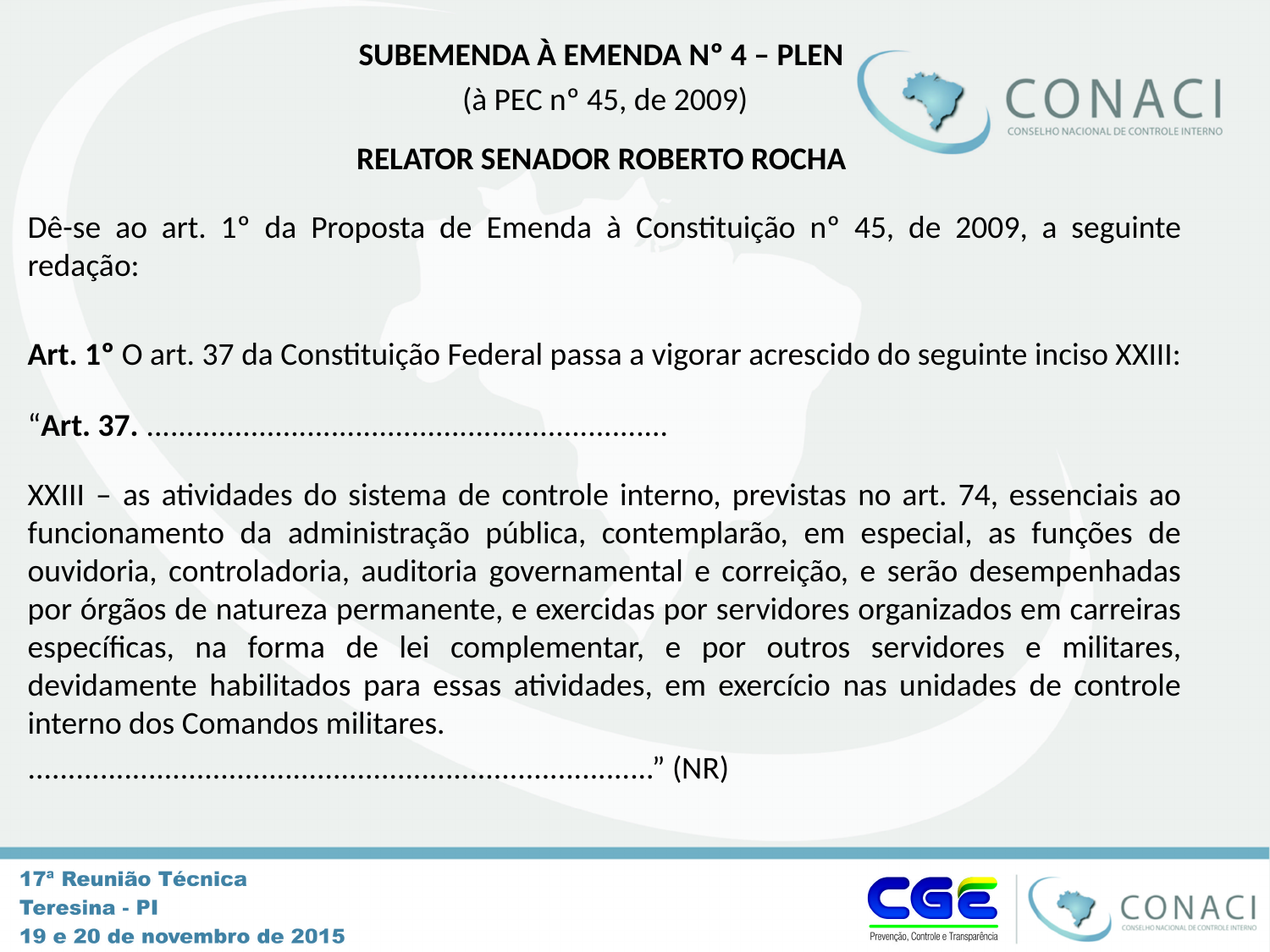

SUBEMENDA À EMENDA Nº 4 – PLEN
(à PEC nº 45, de 2009)

RELATOR SENADOR ROBERTO ROCHA

Dê-se ao art. 1º da Proposta de Emenda à Constituição nº 45, de 2009, a seguinte redação:

Art. 1º O art. 37 da Constituição Federal passa a vigorar acrescido do seguinte inciso XXIII:

“Art. 37. .................................................................

XXIII – as atividades do sistema de controle interno, previstas no art. 74, essenciais ao funcionamento da administração pública, contemplarão, em especial, as funções de ouvidoria, controladoria, auditoria governamental e correição, e serão desempenhadas por órgãos de natureza permanente, e exercidas por servidores organizados em carreiras específicas, na forma de lei complementar, e por outros servidores e militares, devidamente habilitados para essas atividades, em exercício nas unidades de controle interno dos Comandos militares.
..............................................................................” (NR)